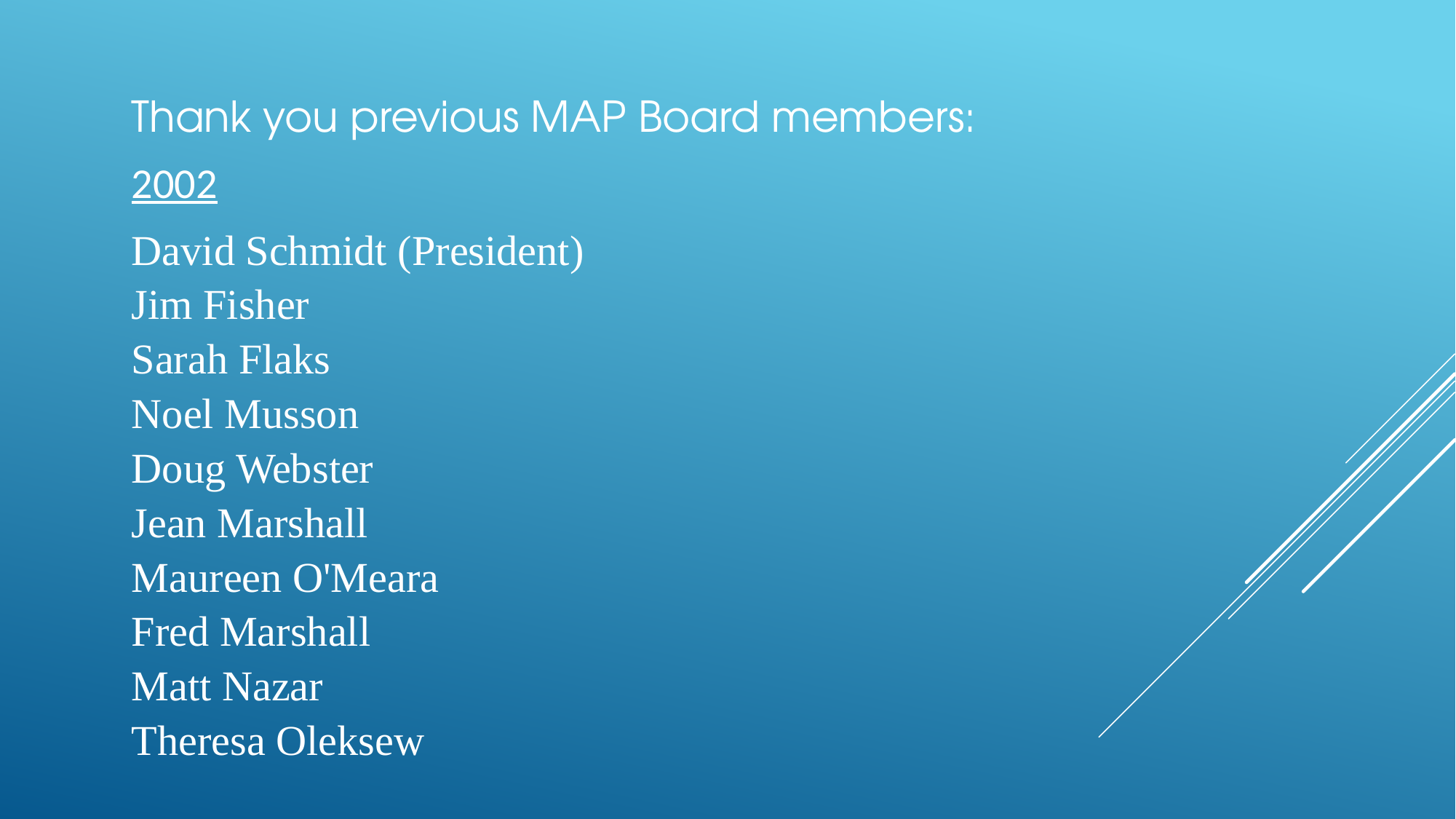

Thank you previous MAP Board members:
2002
David Schmidt (President)
Jim Fisher
Sarah Flaks
Noel Musson
Doug Webster
Jean Marshall
Maureen O'Meara
Fred Marshall
Matt Nazar
Theresa Oleksew